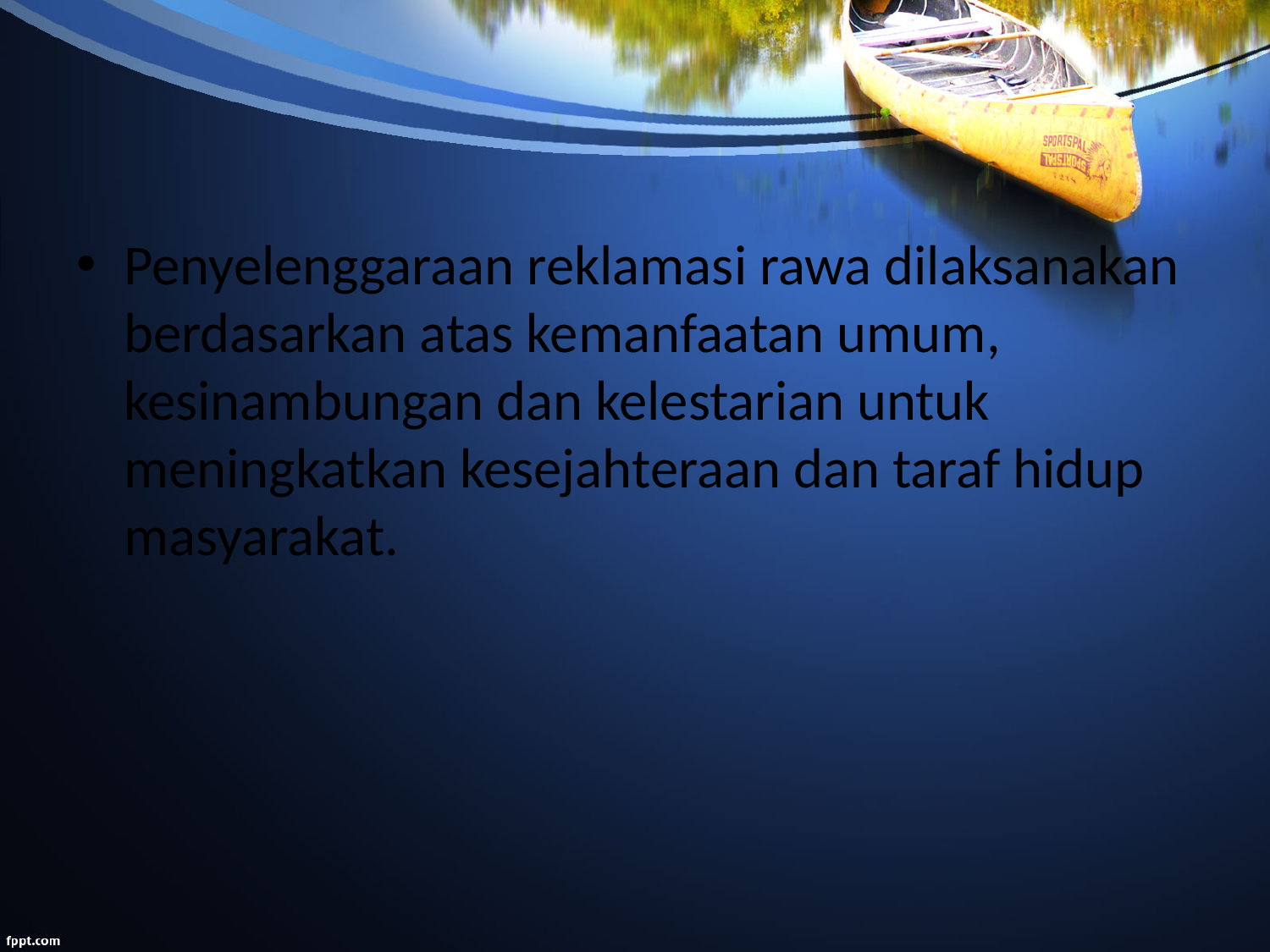

Penyelenggaraan reklamasi rawa dilaksanakan berdasarkan atas kemanfaatan umum, kesinambungan dan kelestarian untuk meningkatkan kesejahteraan dan taraf hidup masyarakat.